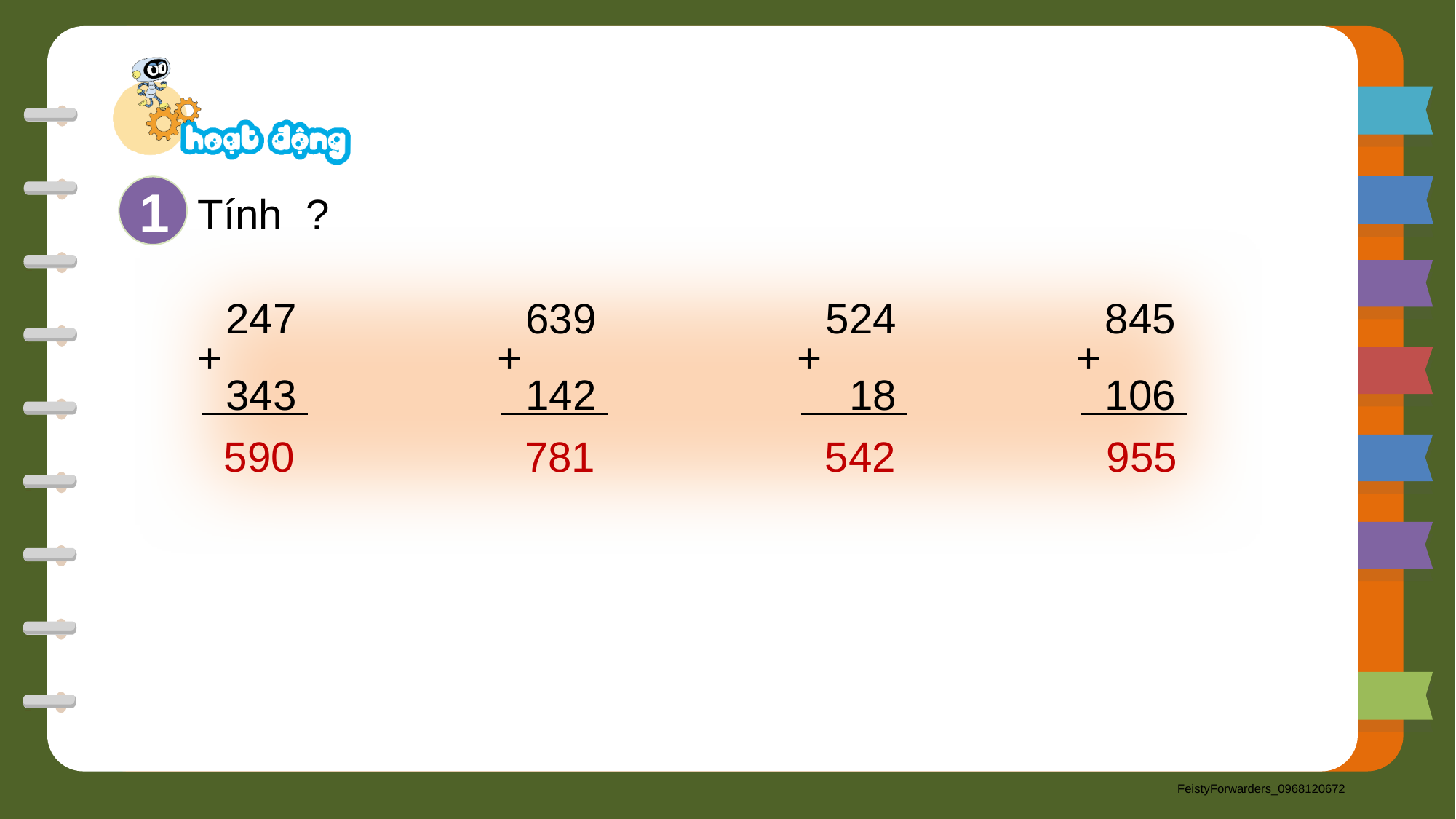

1
Tính  ?

247
343
+
639
142
+
524
  18
+
845
106
+
590
781
542
955